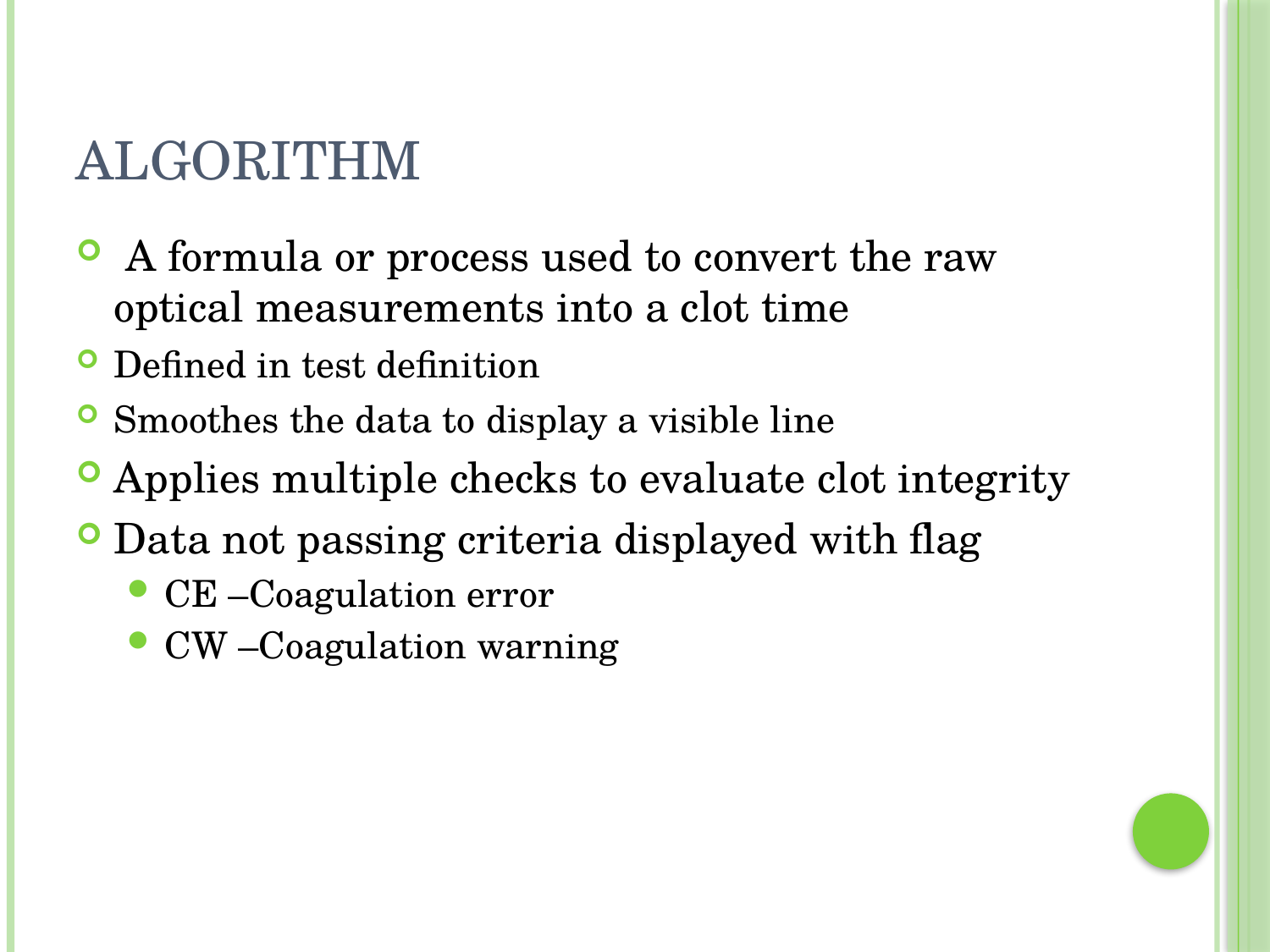

# Algorithm
 A formula or process used to convert the raw optical measurements into a clot time
Defined in test definition
Smoothes the data to display a visible line
Applies multiple checks to evaluate clot integrity
Data not passing criteria displayed with flag
CE –Coagulation error
CW –Coagulation warning